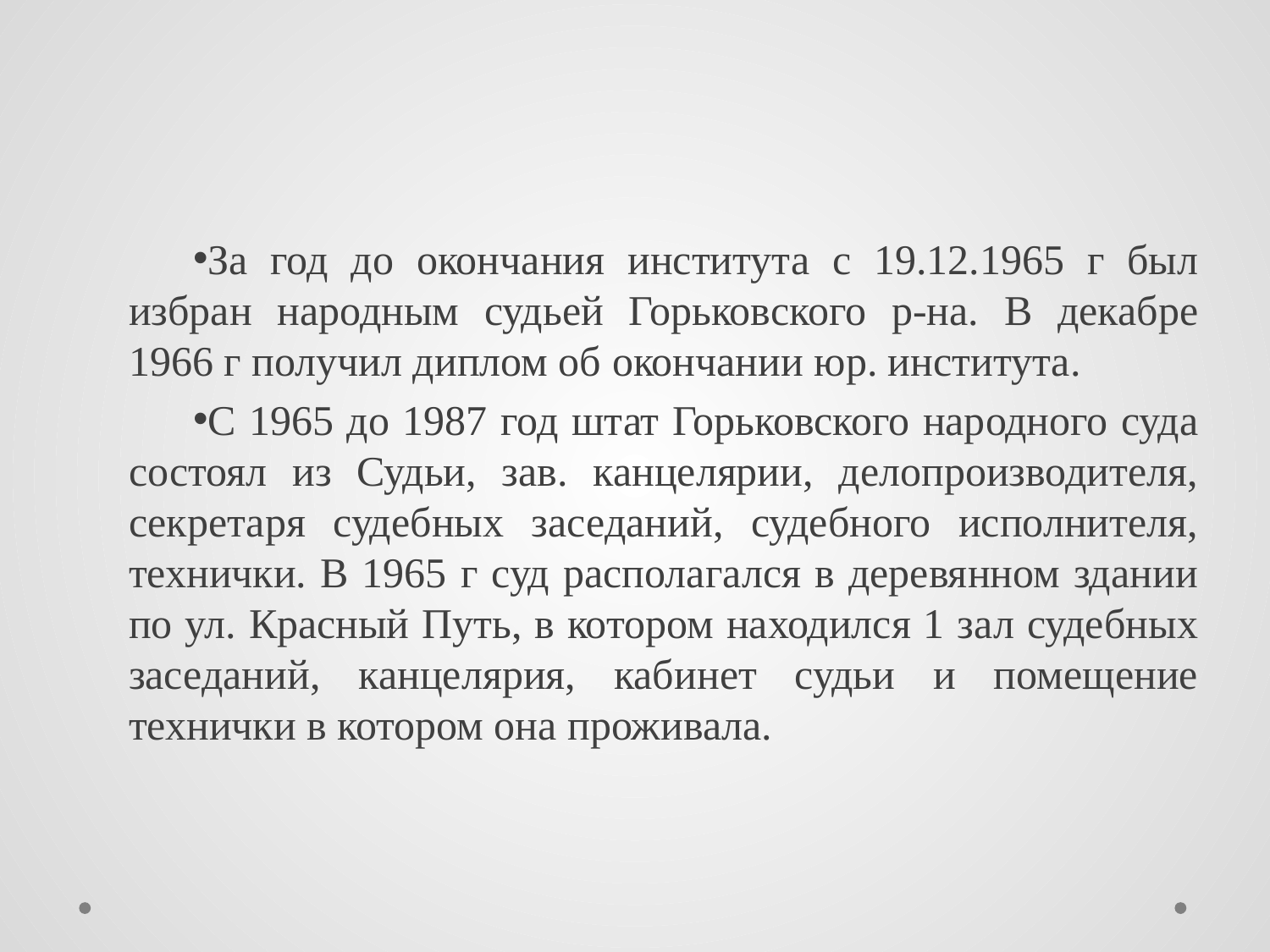

За год до окончания института с 19.12.1965 г был избран народным судьей Горьковского р-на. В декабре 1966 г получил диплом об окончании юр. института.
С 1965 до 1987 год штат Горьковского народного суда состоял из Судьи, зав. канцелярии, делопроизводителя, секретаря судебных заседаний, судебного исполнителя, технички. В 1965 г суд располагался в деревянном здании по ул. Красный Путь, в котором находился 1 зал судебных заседаний, канцелярия, кабинет судьи и помещение технички в котором она проживала.